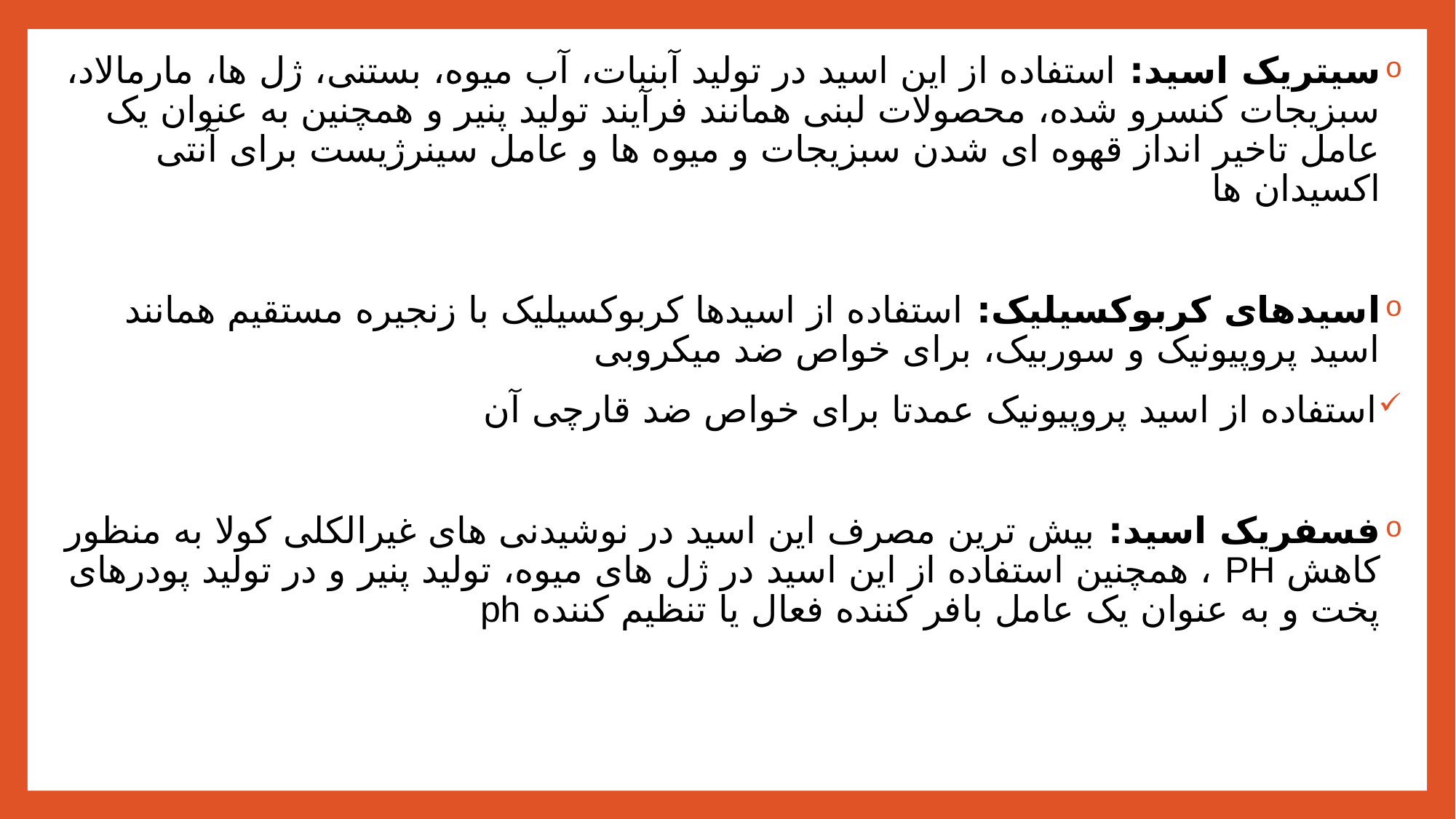

سیتریک اسید: استفاده از این اسید در تولید آبنبات، آب میوه، بستنی، ژل ها، مارمالاد، سبزیجات کنسرو شده، محصولات لبنی همانند فرآیند تولید پنیر و همچنین به عنوان یک عامل تاخیر انداز قهوه ای شدن سبزیجات و میوه ها و عامل سینرژیست برای آنتی اکسیدان ها

اسیدهای کربوکسیلیک: استفاده از اسیدها کربوکسیلیک با زنجیره مستقیم همانند اسید پروپیونیک و سوربیک، برای خواص ضد میکروبی
استفاده از اسید پروپیونیک عمدتا برای خواص ضد قارچی آن

فسفریک اسید: بیش ترین مصرف این اسید در نوشیدنی های غیرالکلی کولا به منظور کاهش PH ، همچنین استفاده از این اسید در ژل های میوه، تولید پنیر و در تولید پودرهای پخت و به عنوان یک عامل بافر کننده فعال یا تنظیم کننده ph